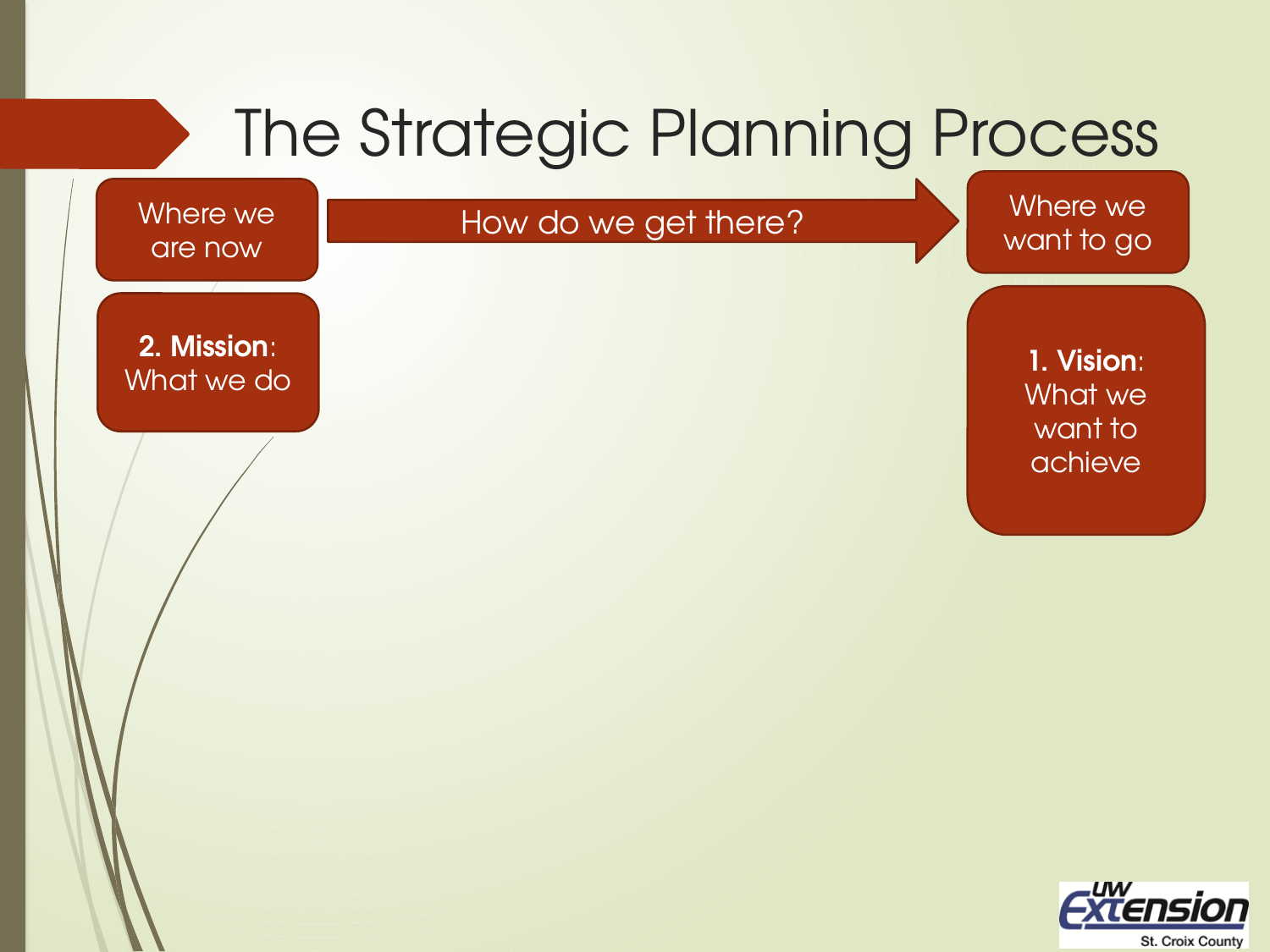

The Strategic Planning Process
Where we want to go
Where we are now
How do we get there?
1. Vision: What we want to achieve
2. Mission: What we do